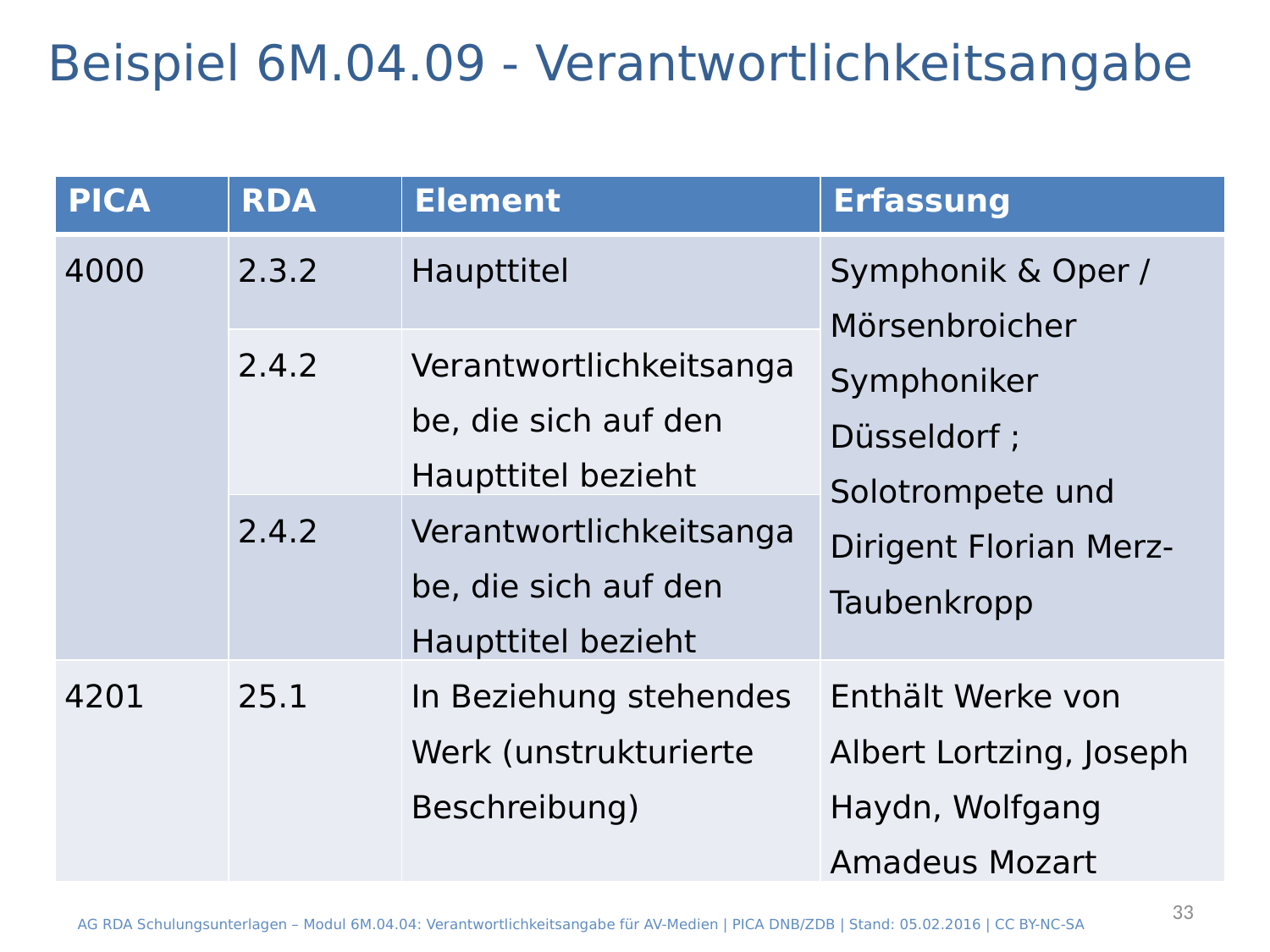

# Beispiel 6M.04.09 - Verantwortlichkeitsangabe
| PICA | RDA | Element | Erfassung |
| --- | --- | --- | --- |
| 4000 | 2.3.2 | Haupttitel | Symphonik & Oper / Mörsenbroicher Symphoniker Düsseldorf ; Solotrompete und Dirigent Florian Merz-Taubenkropp |
|  | 2.4.2 | Verantwortlichkeitsangabe, die sich auf den Haupttitel bezieht |  |
|  | 2.4.2 | Verantwortlichkeitsangabe, die sich auf den Haupttitel bezieht |  |
| 4201 | 25.1 | In Beziehung stehendes Werk (unstrukturierte Beschreibung) | Enthält Werke von Albert Lortzing, Joseph Haydn, Wolfgang Amadeus Mozart |
33
AG RDA Schulungsunterlagen – Modul 6M.04.04: Verantwortlichkeitsangabe für AV-Medien | PICA DNB/ZDB | Stand: 05.02.2016 | CC BY-NC-SA